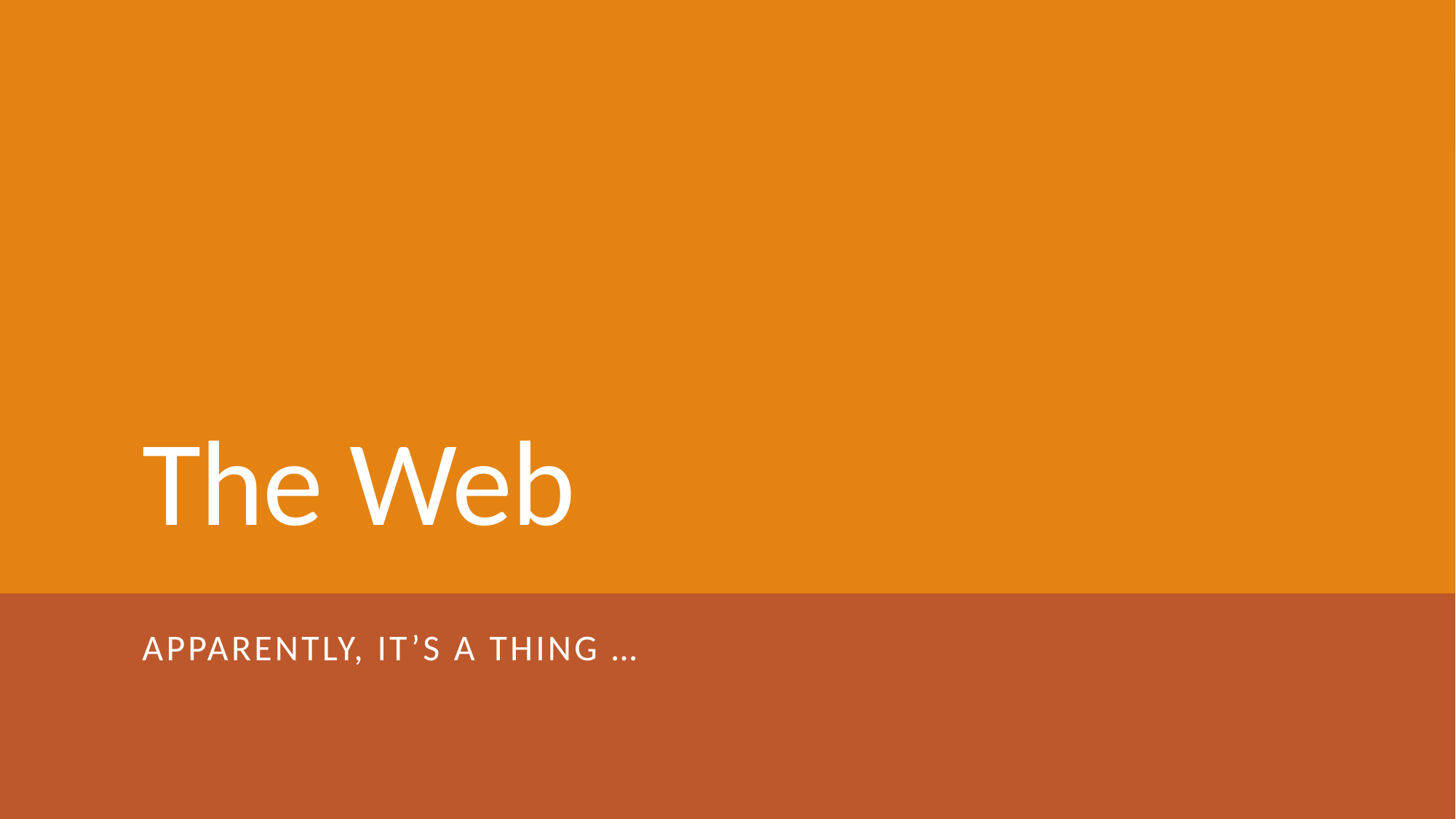

# The Web

Apparently, it’s a thing …